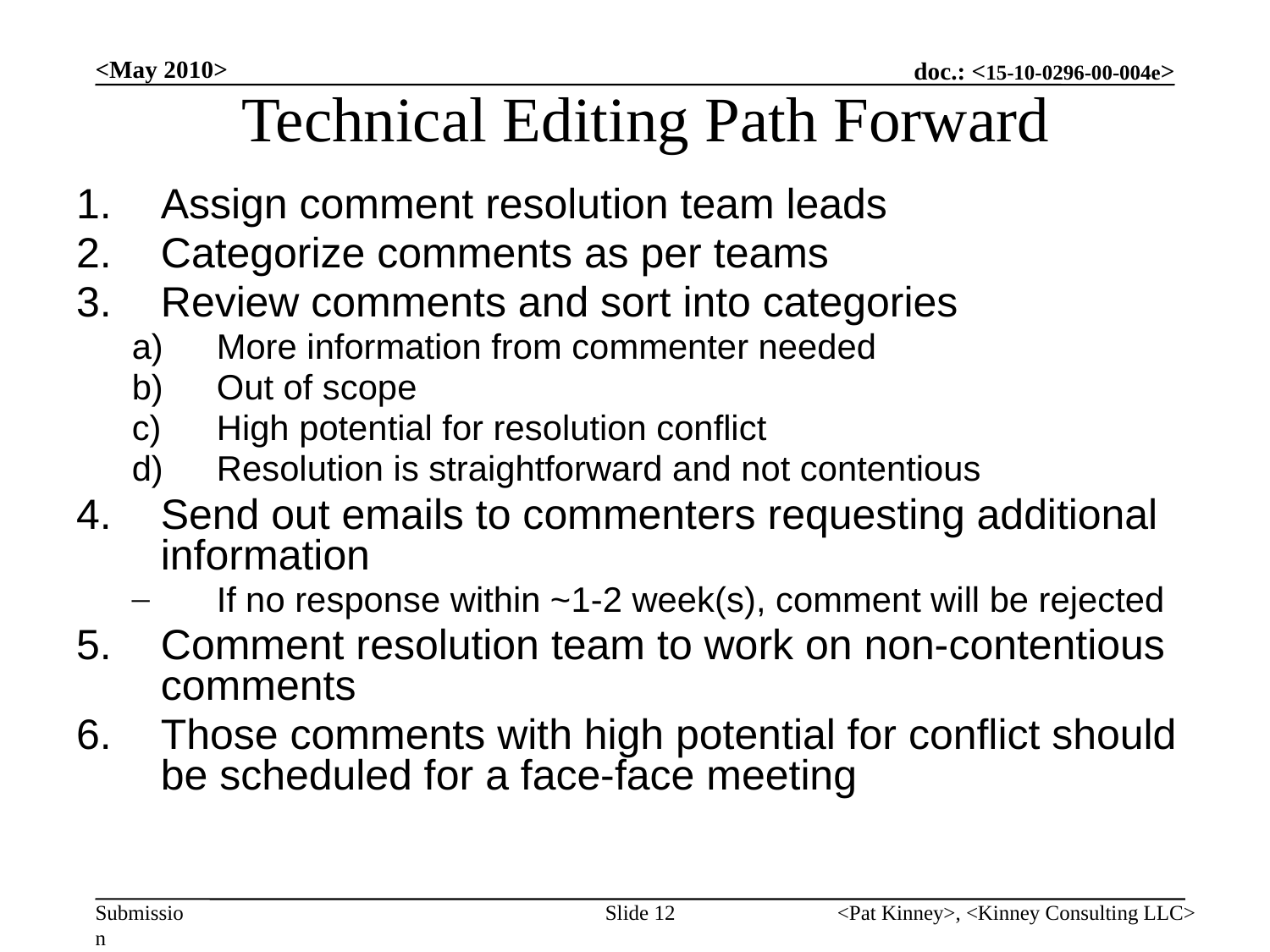

# Technical Editing Path Forward
<May 2010>
Assign comment resolution team leads
Categorize comments as per teams
Review comments and sort into categories
More information from commenter needed
Out of scope
High potential for resolution conflict
Resolution is straightforward and not contentious
Send out emails to commenters requesting additional information
If no response within ~1-2 week(s), comment will be rejected
Comment resolution team to work on non-contentious comments
Those comments with high potential for conflict should be scheduled for a face-face meeting
Slide 12
<Pat Kinney>, <Kinney Consulting LLC>